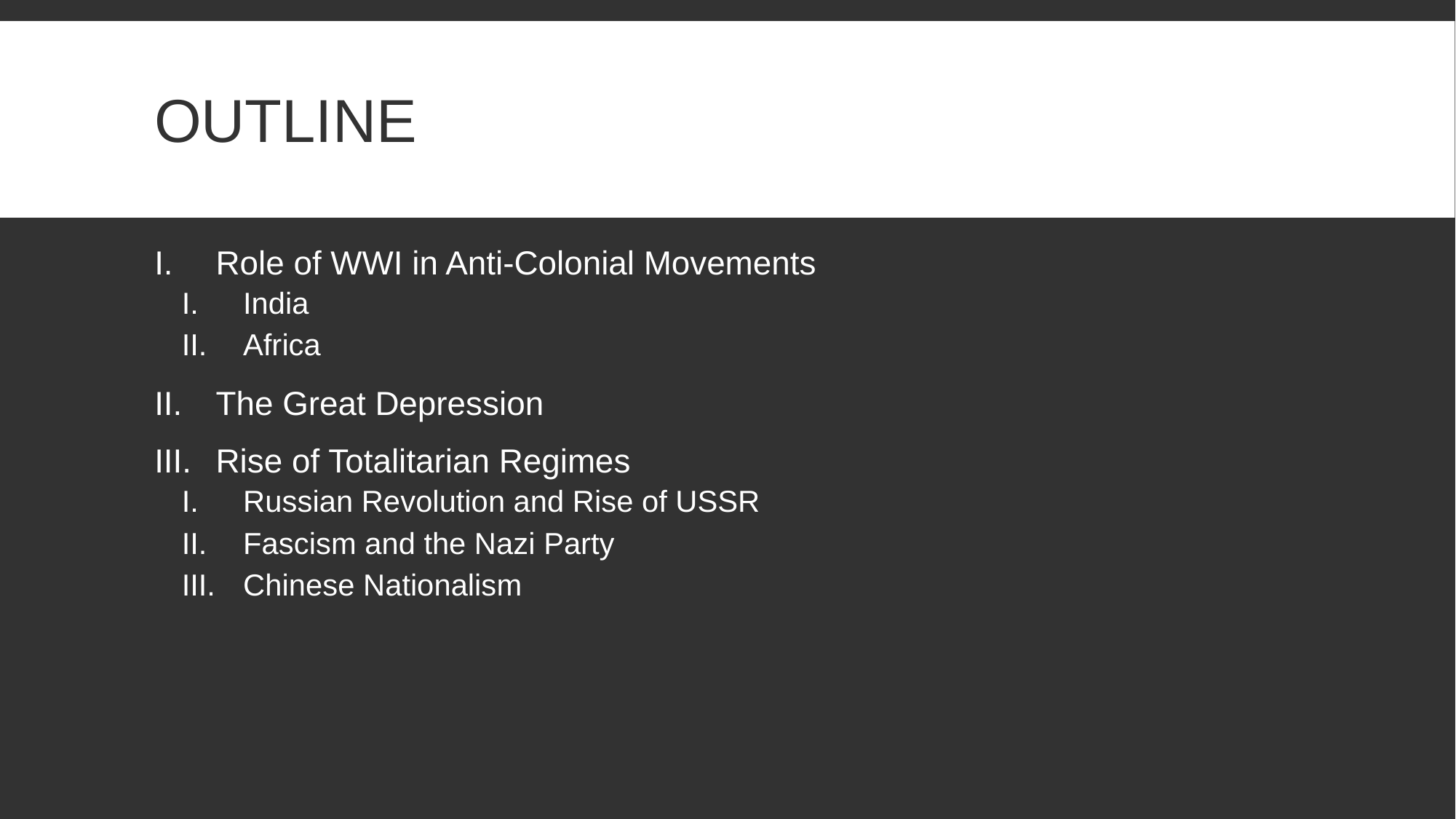

# Outline
Role of WWI in Anti-Colonial Movements
India
Africa
The Great Depression
Rise of Totalitarian Regimes
Russian Revolution and Rise of USSR
Fascism and the Nazi Party
Chinese Nationalism